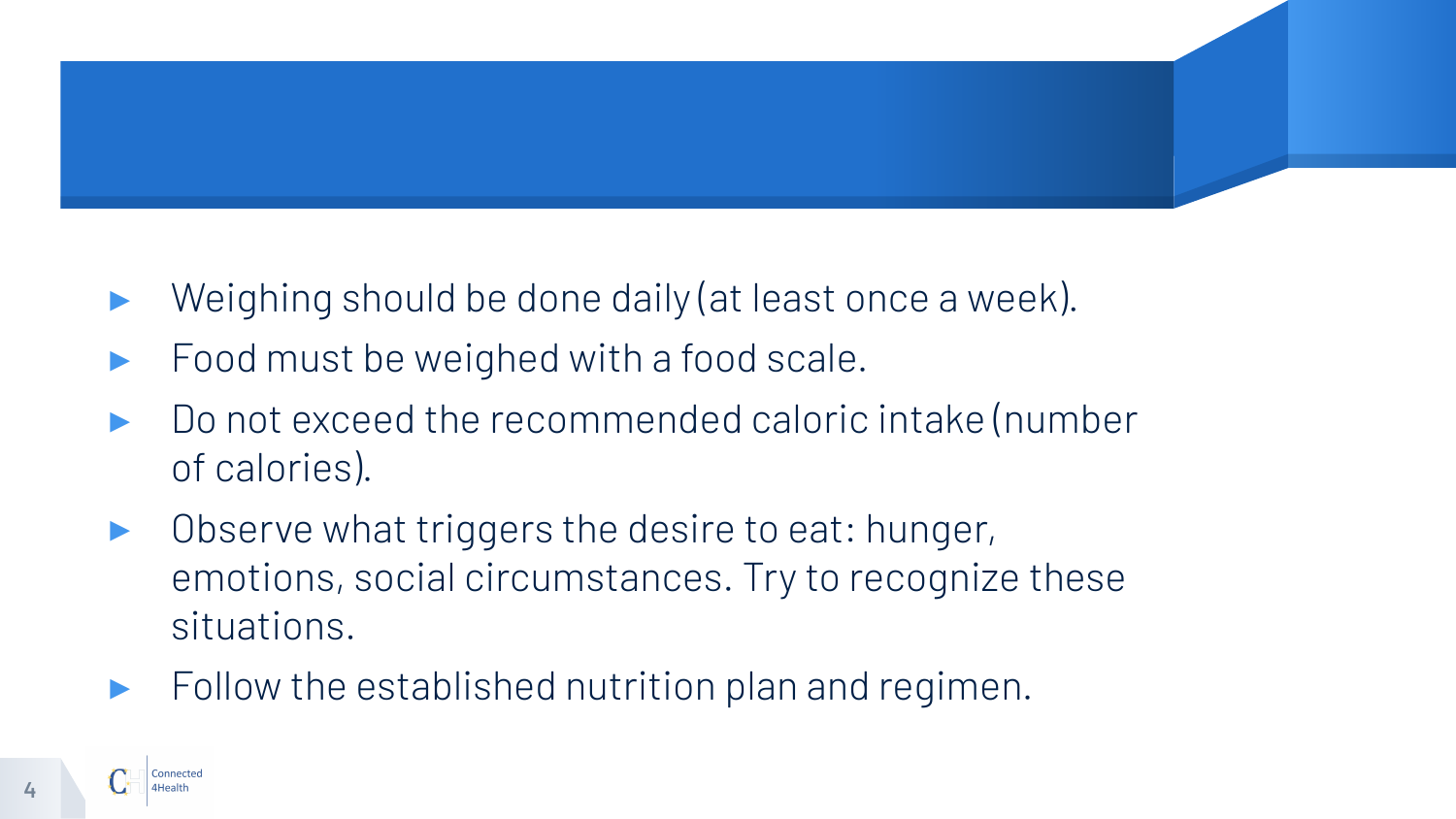

#
Weighing should be done daily (at least once a week).
Food must be weighed with a food scale.
Do not exceed the recommended caloric intake (number of calories).
Observe what triggers the desire to eat: hunger, emotions, social circumstances. Try to recognize these situations.
Follow the established nutrition plan and regimen.
4